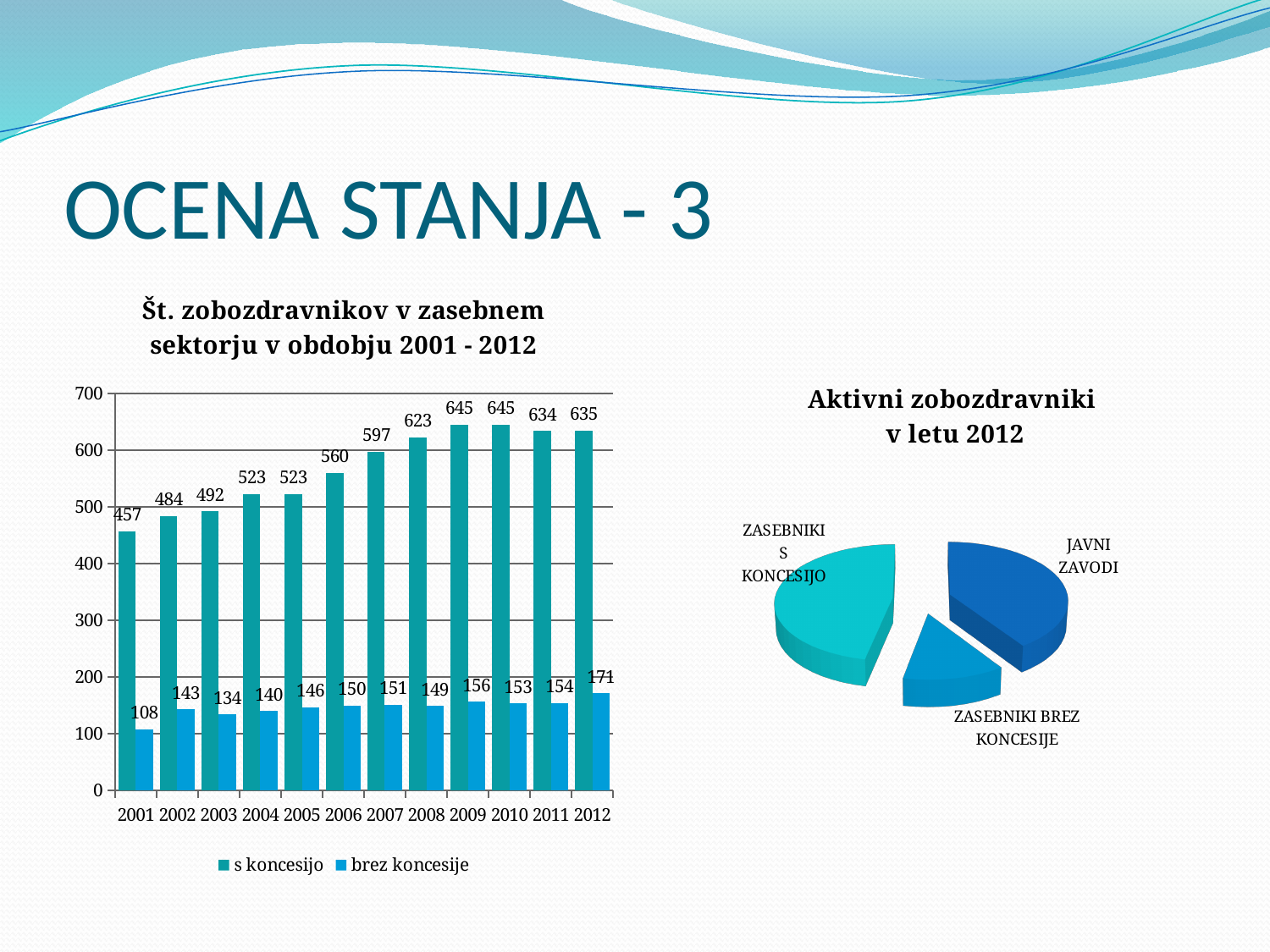

# OCENA STANJA - 3

### Chart: Št. zobozdravnikov v zasebnem sektorju v obdobju 2001 - 2012

| Category | s koncesijo | brez koncesije |
|---|---|---|
| 2001 | 457.0 | 108.0 |
| 2002 | 484.0 | 143.0 |
| 2003 | 492.0 | 134.0 |
| 2004 | 523.0 | 140.0 |
| 2005 | 523.0 | 146.0 |
| 2006 | 560.0 | 150.0 |
| 2007 | 597.0 | 151.0 |
| 2008 | 623.0 | 149.0 |
| 2009 | 645.0 | 156.0 |
| 2010 | 645.0 | 153.0 |
| 2011 | 634.0 | 154.0 |
| 2012 | 635.0 | 171.0 |

[unsupported chart]